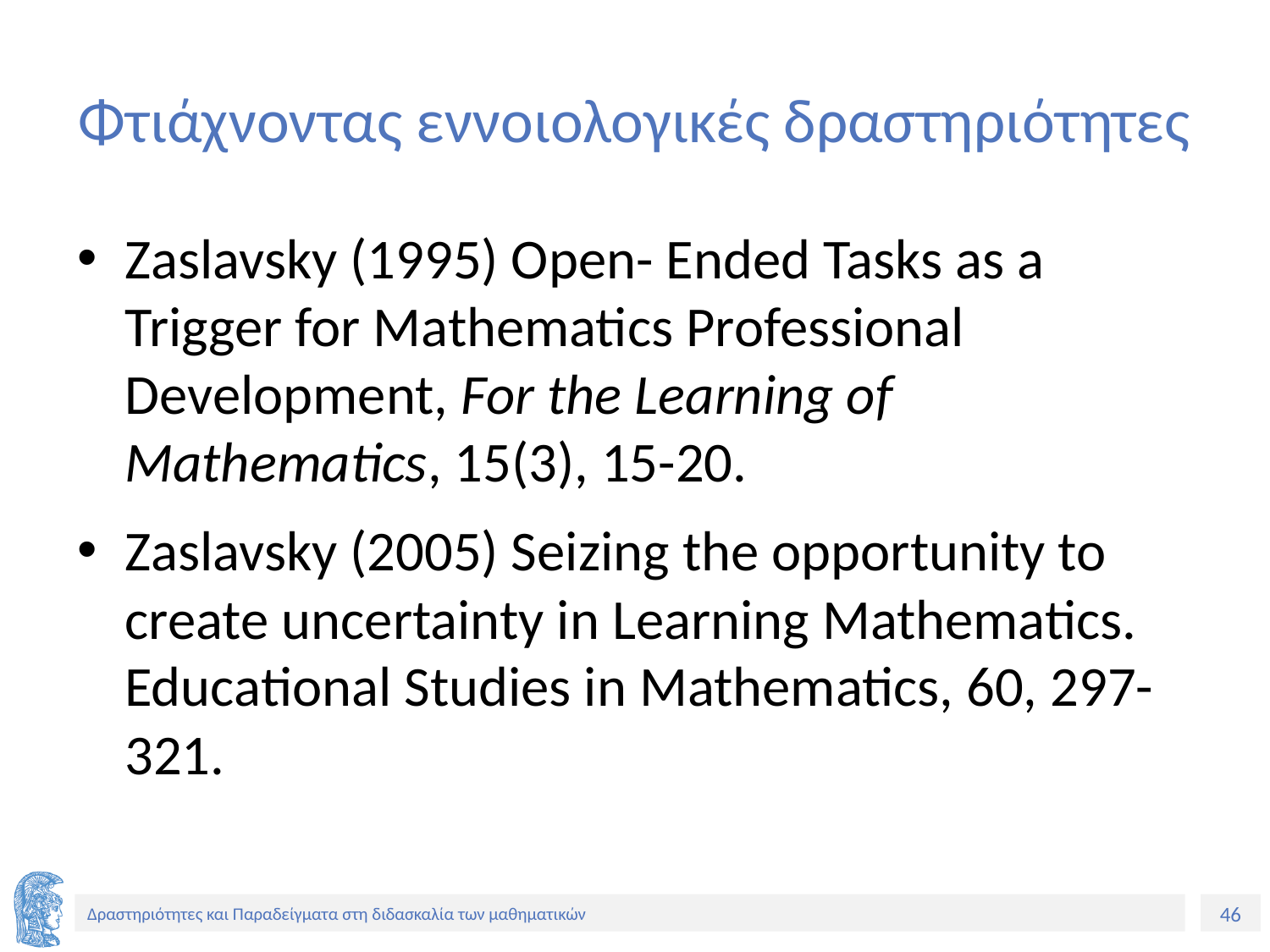

# Φτιάχνοντας εννοιολογικές δραστηριότητες
Zaslavsky (1995) Open- Ended Tasks as a Trigger for Mathematics Professional Development, For the Learning of Mathematics, 15(3), 15-20.
Zaslavsky (2005) Seizing the opportunity to create uncertainty in Learning Mathematics. Educational Studies in Mathematics, 60, 297-321.